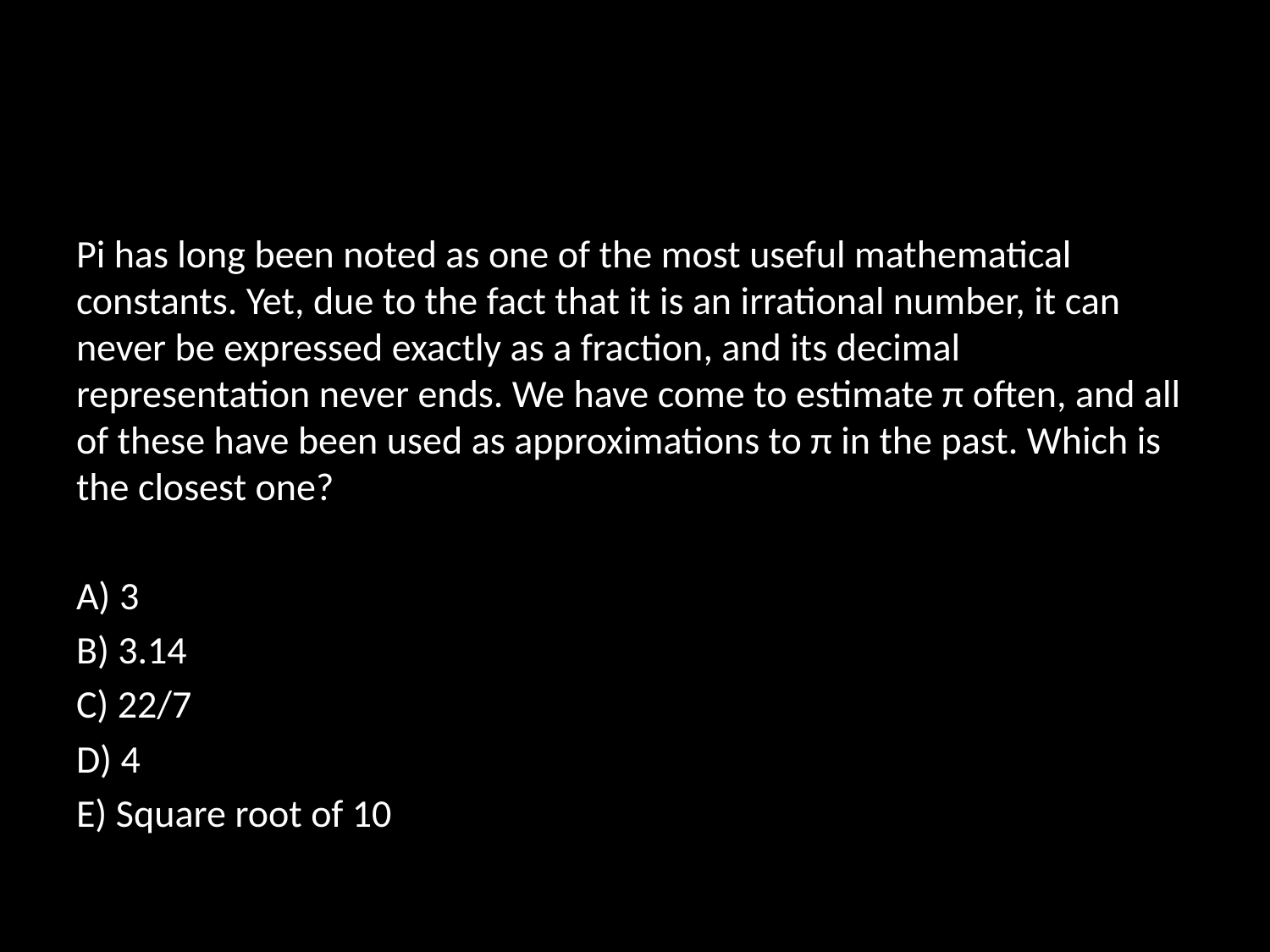

#
Pi has long been noted as one of the most useful mathematical constants. Yet, due to the fact that it is an irrational number, it can never be expressed exactly as a fraction, and its decimal representation never ends. We have come to estimate π often, and all of these have been used as approximations to π in the past. Which is the closest one?

A) 3
B) 3.14
C) 22/7
D) 4
E) Square root of 10